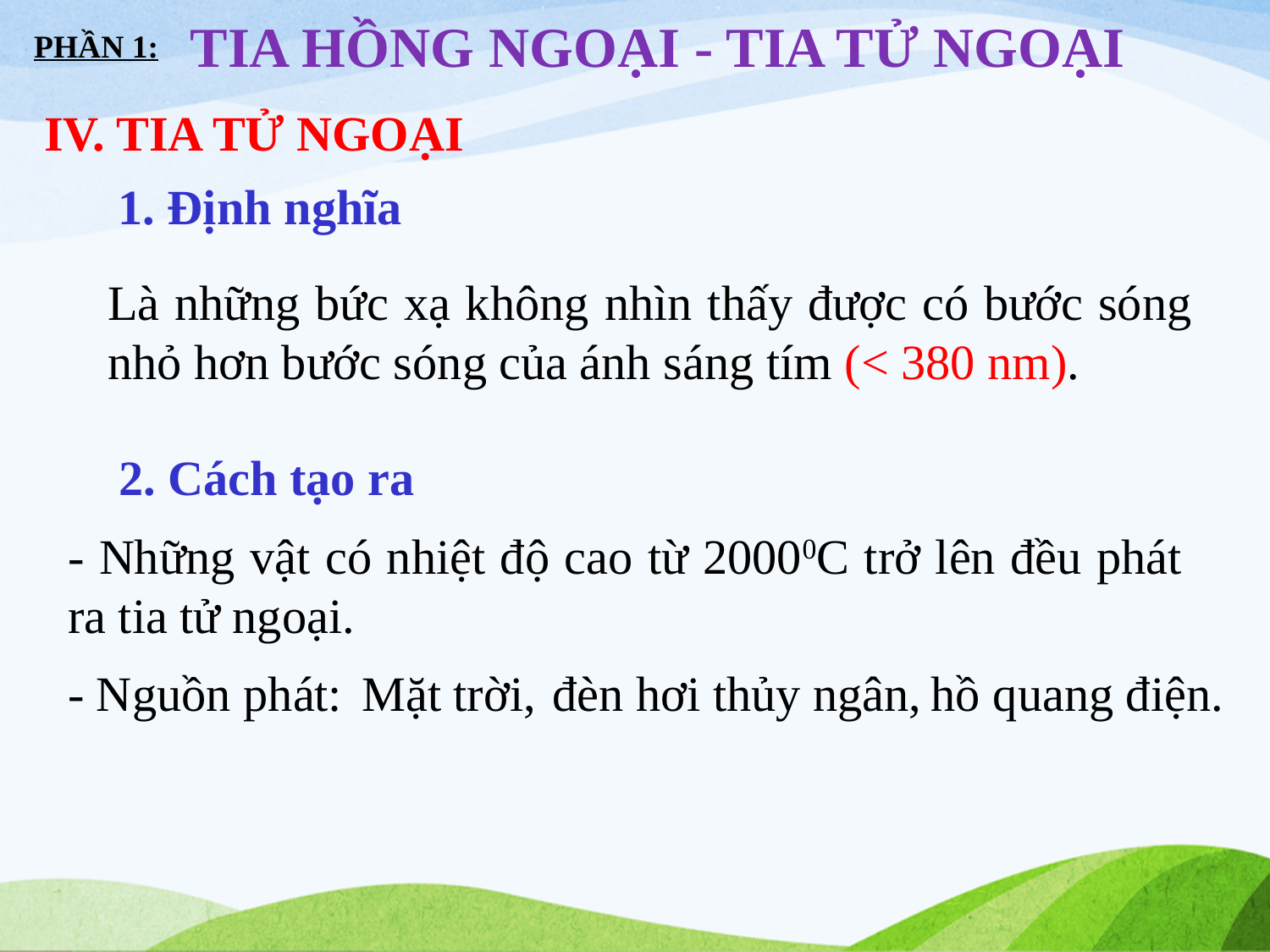

TIA HỒNG NGOẠI - TIA TỬ NGOẠI
PHẦN 1:
IV. TIA TỬ NGOẠI
1. Định nghĩa
Là những bức xạ không nhìn thấy được có bước sóng nhỏ hơn bước sóng của ánh sáng tím (< 380 nm).
2. Cách tạo ra
- Những vật có nhiệt độ cao từ 20000C trở lên đều phát ra tia tử ngoại.
Mặt trời,
đèn hơi thủy ngân,
- Nguồn phát:
hồ quang điện.